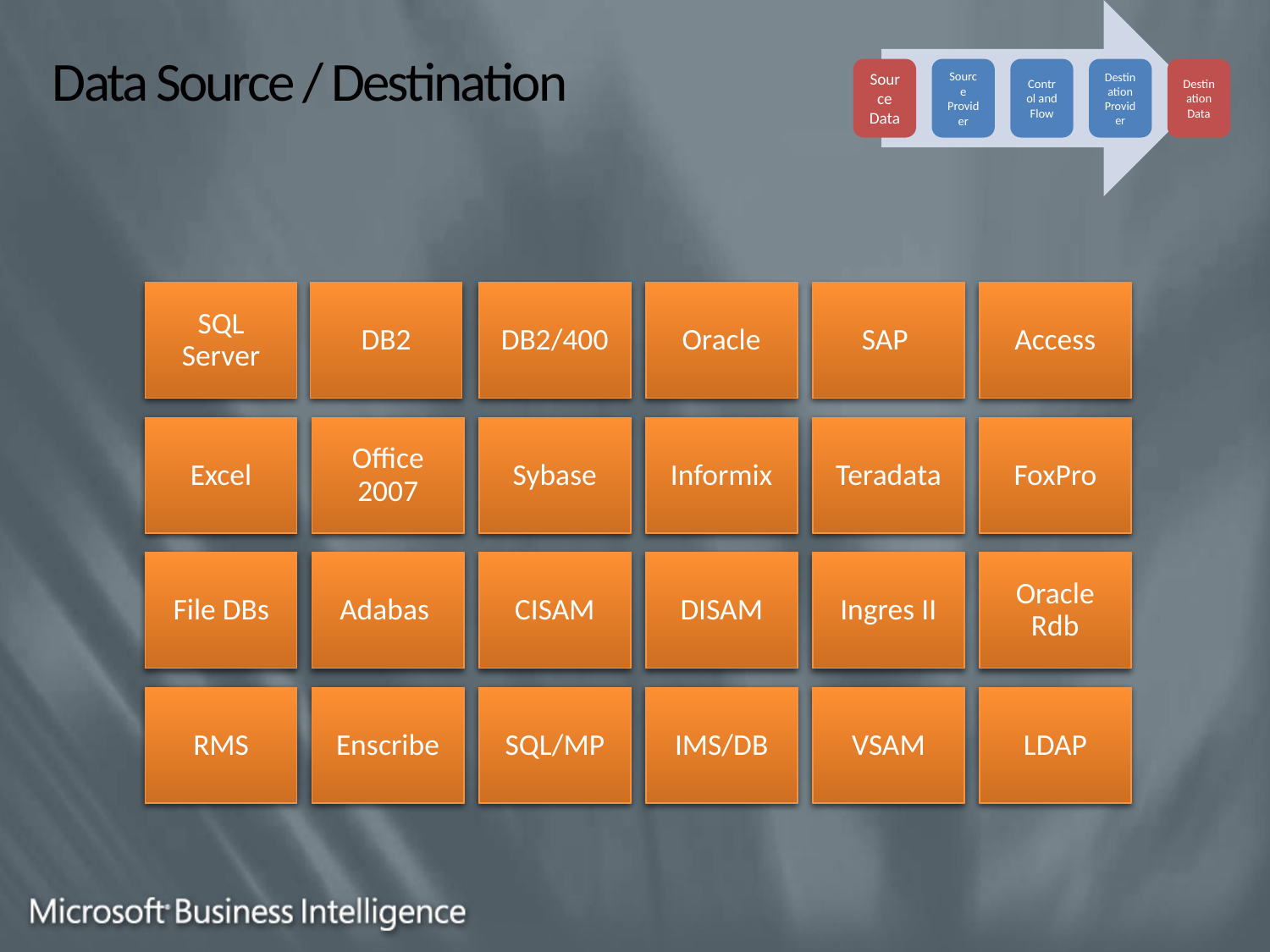

Source Data
Source Provider
Control and Flow
Destination Provider
Destination Data
# Data Source / Destination

SQL Server

DB2

DB2/400

Oracle

SAP

Access

Excel

Office 2007

Sybase

Informix

Teradata

FoxPro

File DBs

Adabas

CISAM

DISAM

Ingres II

Oracle Rdb

RMS

Enscribe

SQL/MP

IMS/DB

VSAM

LDAP